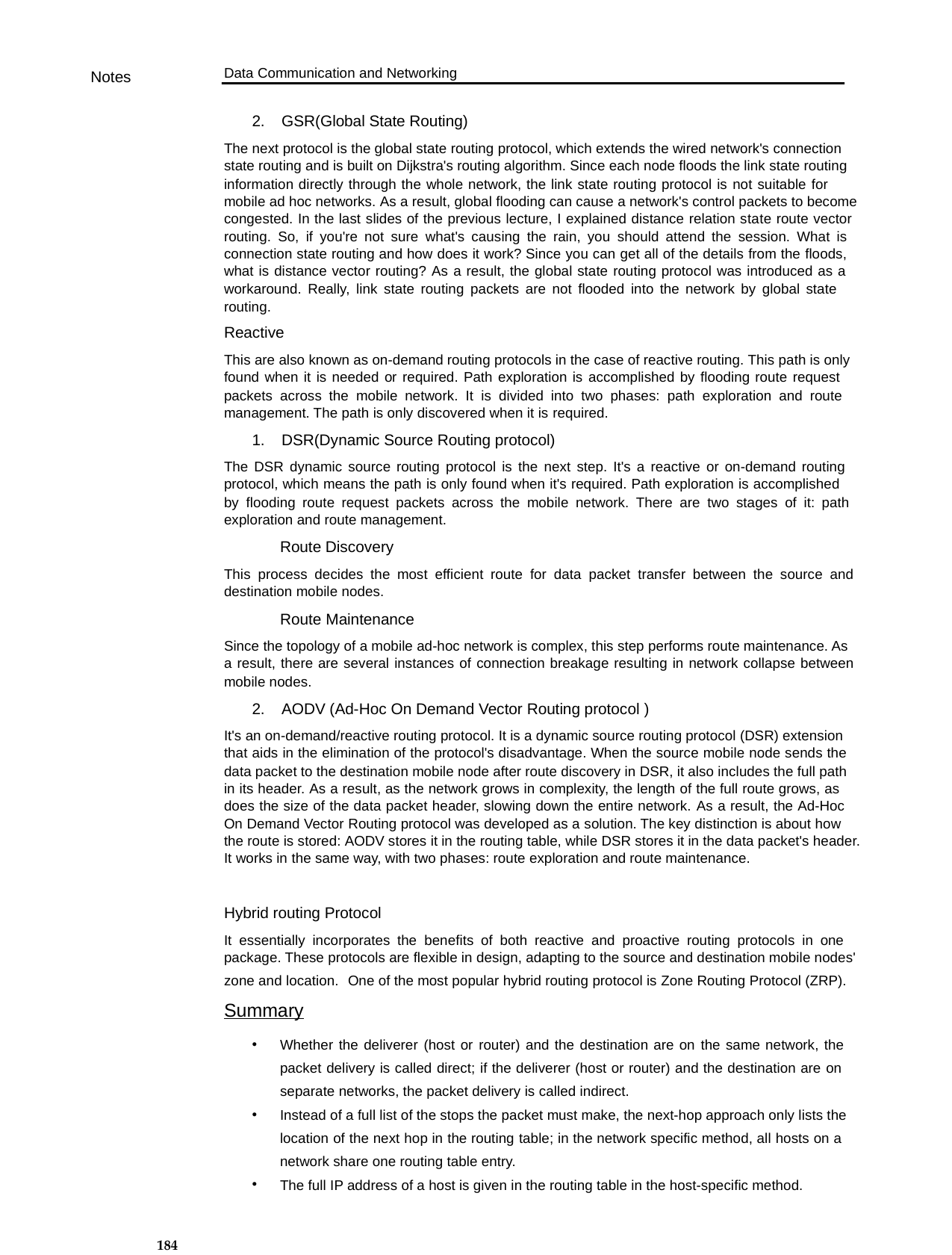

Data Communication and Networking
2. GSR(Global State Routing)
Notes

The next protocol is the global state routing protocol, which extends the wired network's connection
state routing and is built on Dijkstra's routing algorithm. Since each node floods the link state routing
information directly through the whole network, the link state routing protocol is not suitable for
mobile ad hoc networks. As a result, global flooding can cause a network's control packets to become
congested. In the last slides of the previous lecture, I explained distance relation state route vector
routing. So, if you're not sure what's causing the rain, you should attend the session. What is
connection state routing and how does it work? Since you can get all of the details from the floods,
what is distance vector routing? As a result, the global state routing protocol was introduced as a
workaround. Really, link state routing packets are not flooded into the network by global state
routing.
Reactive
This are also known as on-demand routing protocols in the case of reactive routing. This path is only
found when it is needed or required. Path exploration is accomplished by flooding route request
packets across the mobile network. It is divided into two phases: path exploration and route
management. The path is only discovered when it is required.
1. DSR(Dynamic Source Routing protocol)
The DSR dynamic source routing protocol is the next step. It's a reactive or on-demand routing
protocol, which means the path is only found when it's required. Path exploration is accomplished
by flooding route request packets across the mobile network. There are two stages of it: path
exploration and route management.
Route Discovery
This process decides the most efficient route for data packet transfer between the source and
destination mobile nodes.
Route Maintenance
Since the topology of a mobile ad-hoc network is complex, this step performs route maintenance. As
a result, there are several instances of connection breakage resulting in network collapse between
mobile nodes.
2. AODV (Ad-Hoc On Demand Vector Routing protocol )
It's an on-demand/reactive routing protocol. It is a dynamic source routing protocol (DSR) extension
that aids in the elimination of the protocol's disadvantage. When the source mobile node sends the
data packet to the destination mobile node after route discovery in DSR, it also includes the full path
in its header. As a result, as the network grows in complexity, the length of the full route grows, as
does the size of the data packet header, slowing down the entire network. As a result, the Ad-Hoc
On Demand Vector Routing protocol was developed as a solution. The key distinction is about how
the route is stored: AODV stores it in the routing table, while DSR stores it in the data packet's header.
It works in the same way, with two phases: route exploration and route maintenance.
Hybrid routing Protocol
It essentially incorporates the benefits of both reactive and proactive routing protocols in one
package. These protocols are flexible in design, adapting to the source and destination mobile nodes'

zone and location. One of the most popular hybrid routing protocol is Zone Routing Protocol (ZRP).
Summary
•
•
•
Whether the deliverer (host or router) and the destination are on the same network, the
packet delivery is called direct; if the deliverer (host or router) and the destination are on
separate networks, the packet delivery is called indirect.
Instead of a full list of the stops the packet must make, the next-hop approach only lists the
location of the next hop in the routing table; in the network specific method, all hosts on a
network share one routing table entry.
The full IP address of a host is given in the routing table in the host-specific method.
184